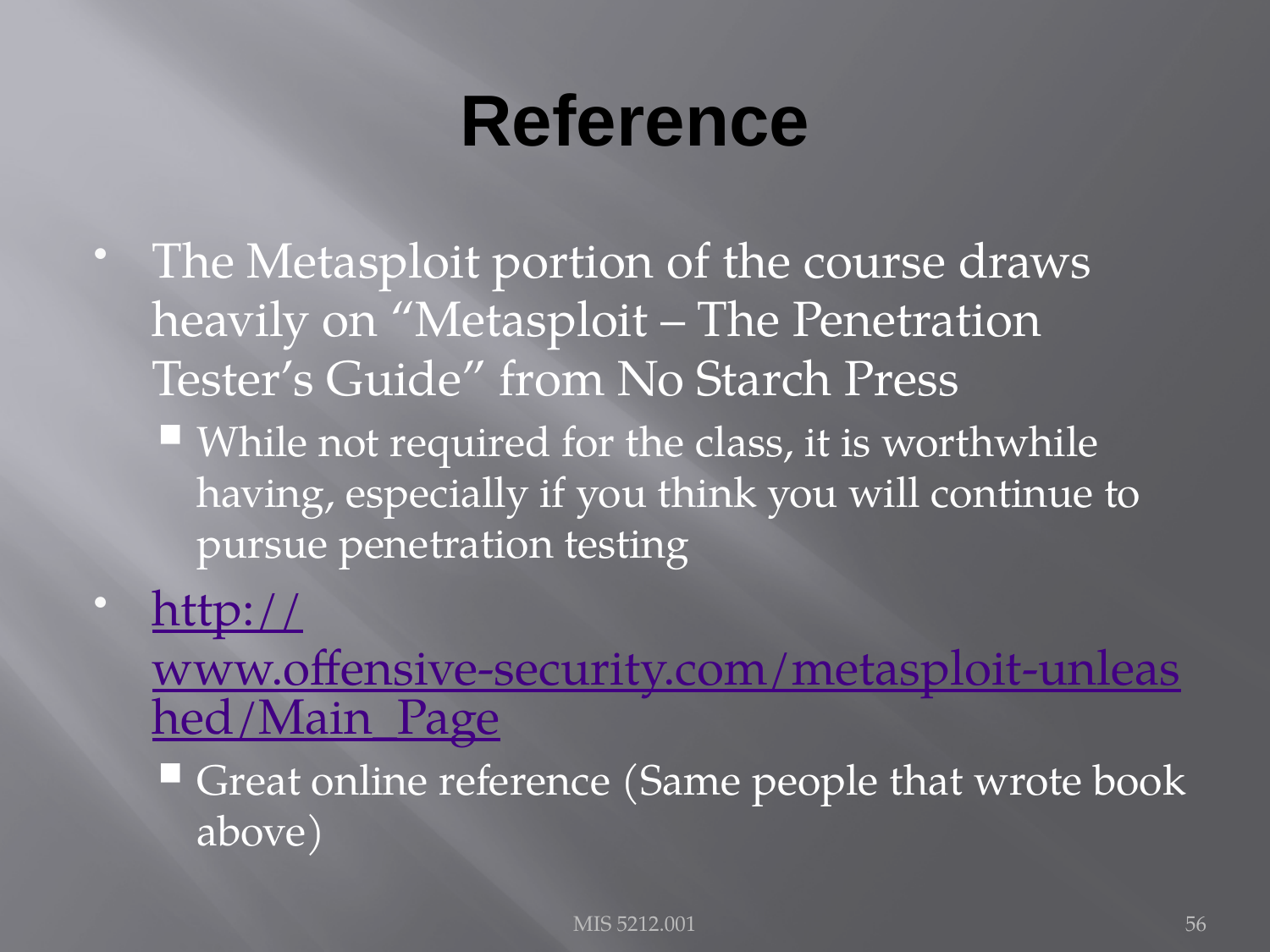

# Reference
The Metasploit portion of the course draws heavily on “Metasploit – The Penetration Tester’s Guide” from No Starch Press
While not required for the class, it is worthwhile having, especially if you think you will continue to pursue penetration testing
http://www.offensive-security.com/metasploit-unleashed/Main_Page
Great online reference (Same people that wrote book above)

MIS 5212.001
56